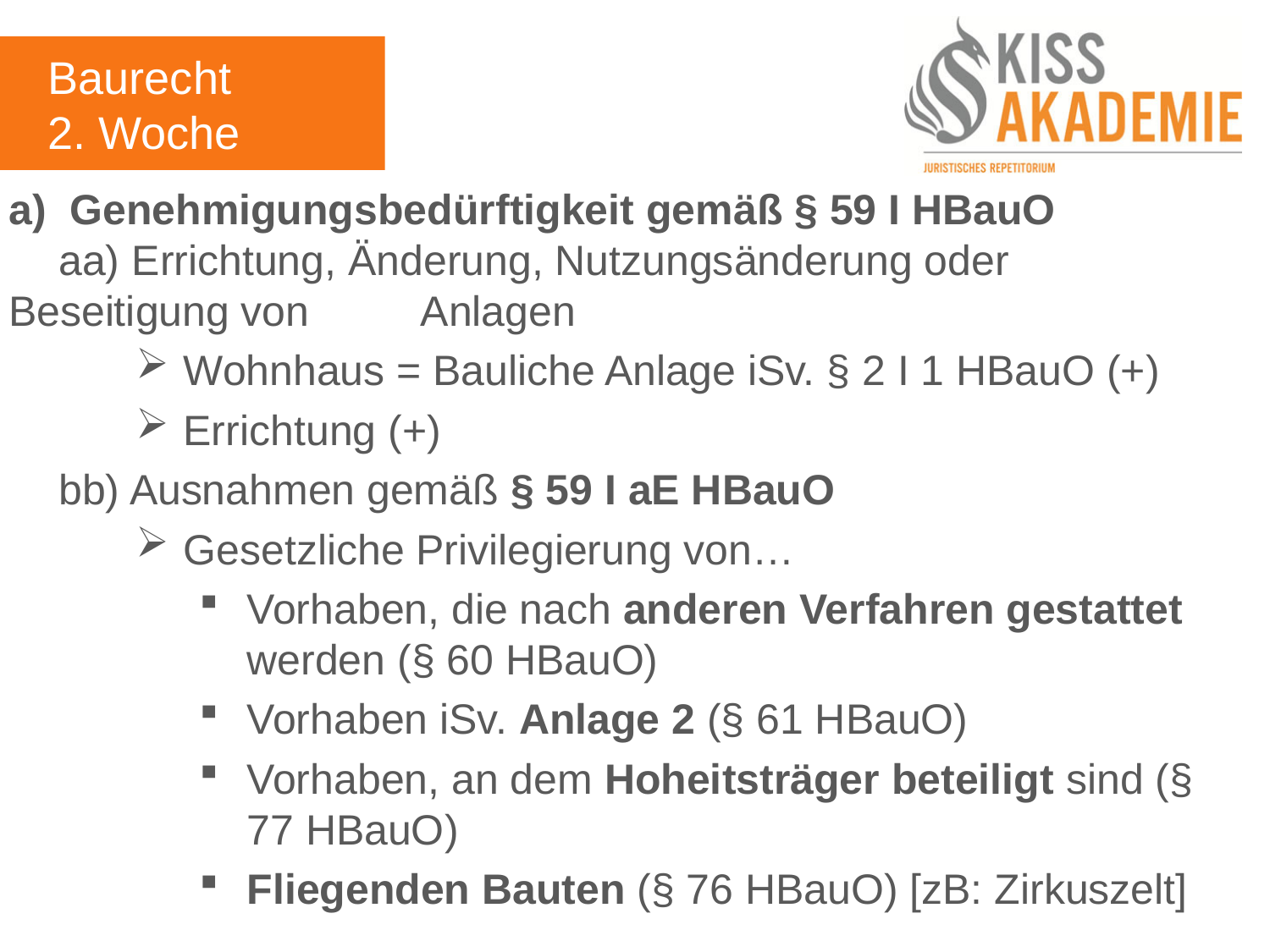

Baurecht
2. Woche
a)  Genehmigungsbedürftigkeit gemäß § 59 I HBauO
	aa) Errichtung, Änderung, Nutzungsänderung oder Beseitigung von 		Anlagen
Wohnhaus = Bauliche Anlage iSv. § 2 I 1 HBauO (+)
Errichtung (+)
	bb) Ausnahmen gemäß § 59 I aE HBauO
Gesetzliche Privilegierung von…
Vorhaben, die nach anderen Verfahren gestattet werden (§ 60 HBauO)
Vorhaben iSv. Anlage 2 (§ 61 HBauO)
Vorhaben, an dem Hoheitsträger beteiligt sind (§ 77 HBauO)
Fliegenden Bauten (§ 76 HBauO) [zB: Zirkuszelt]